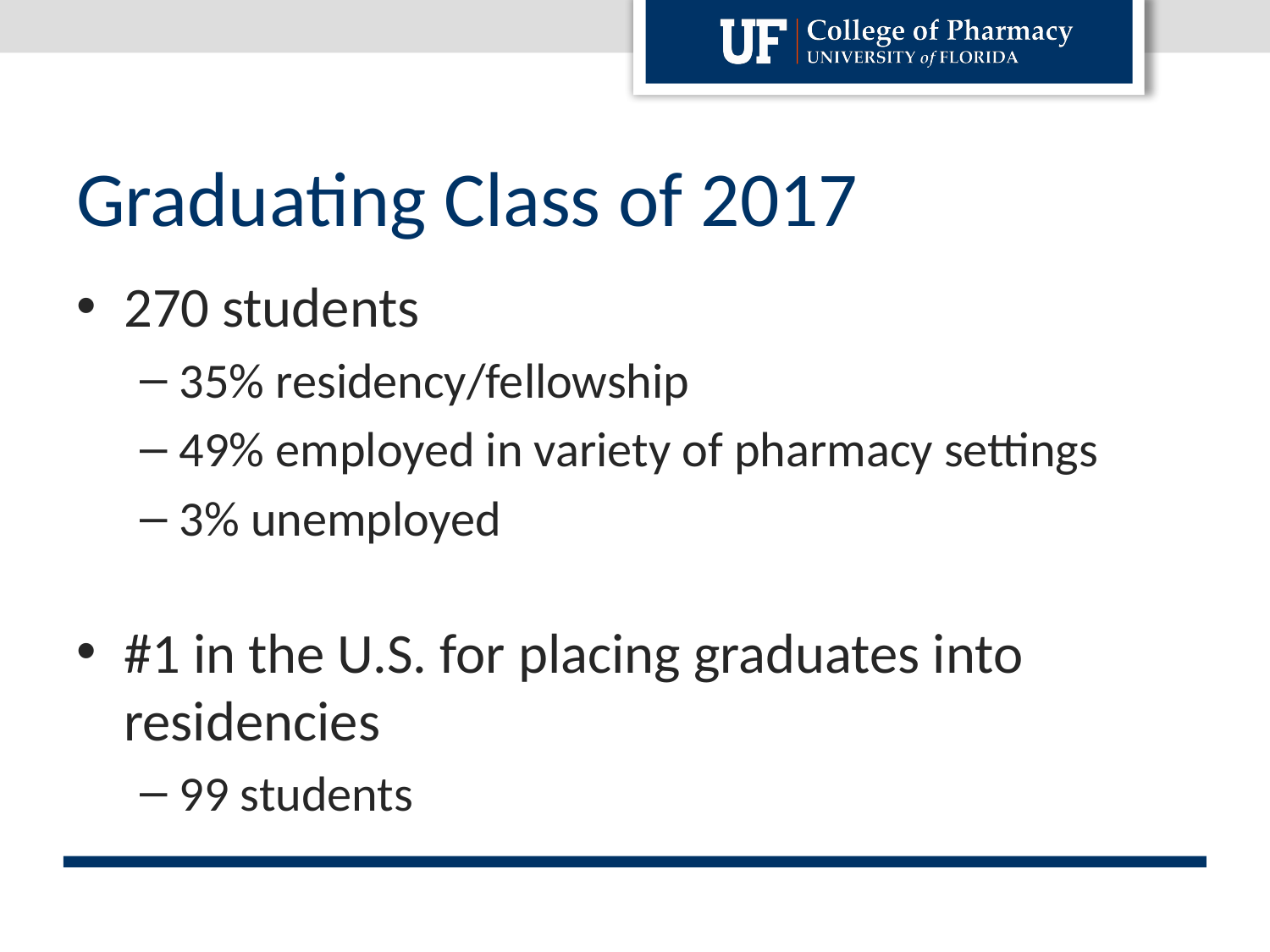

# Graduating Class of 2017
270 students
35% residency/fellowship
49% employed in variety of pharmacy settings
3% unemployed
#1 in the U.S. for placing graduates into residencies
99 students